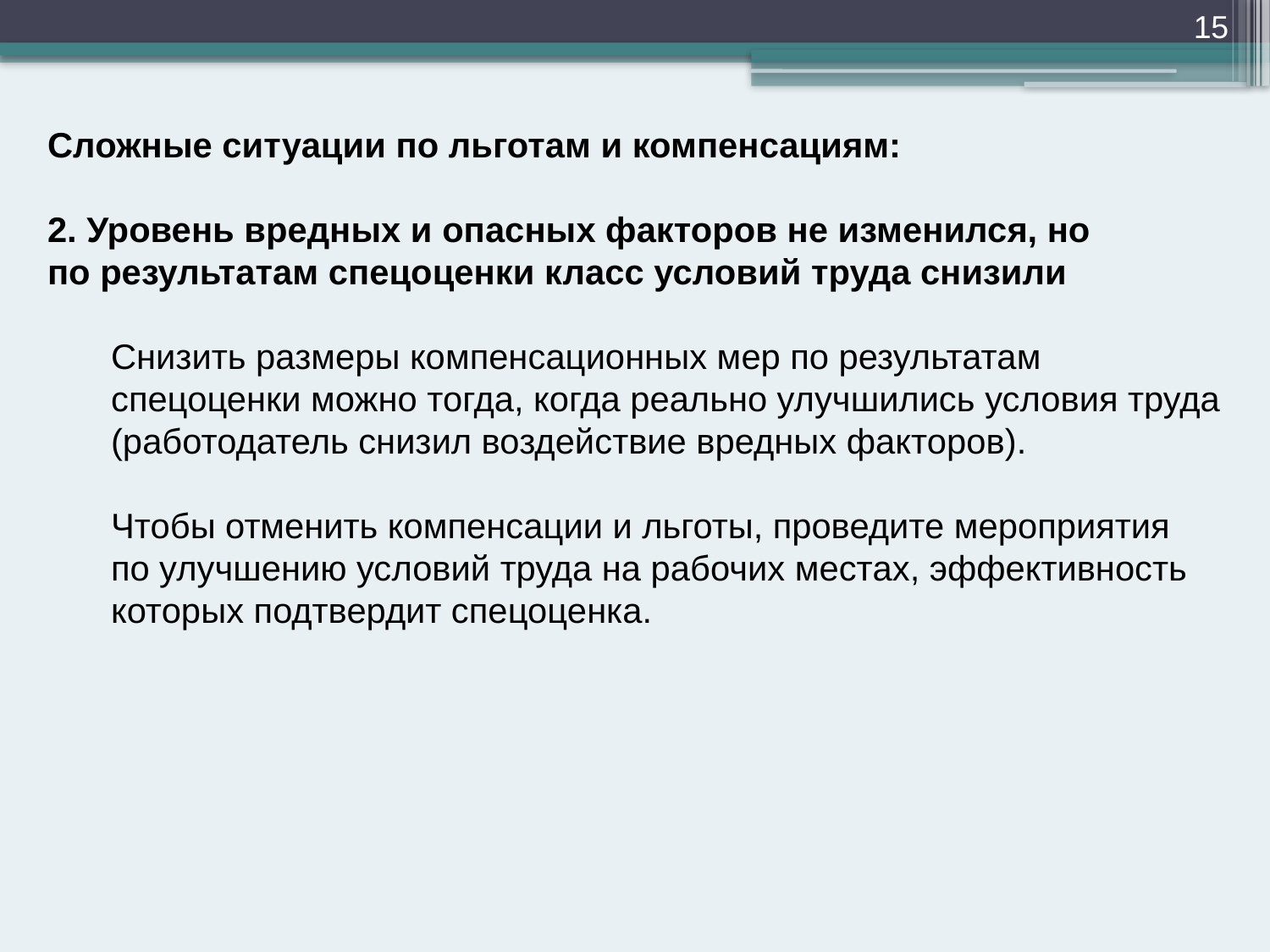

15
Сложные ситуации по льготам и компенсациям:

2. Уровень вредных и опасных факторов не изменился, но по результатам спецоценки класс условий труда снизили

	Снизить размеры компенсационных мер по результатам спецоценки можно тогда, когда реально улучшились условия труда (работодатель снизил воздействие вредных факторов).

	Чтобы отменить компенсации и льготы, проведите мероприятия  по улучшению условий труда на рабочих местах, эффективность которых подтвердит спецоценка.